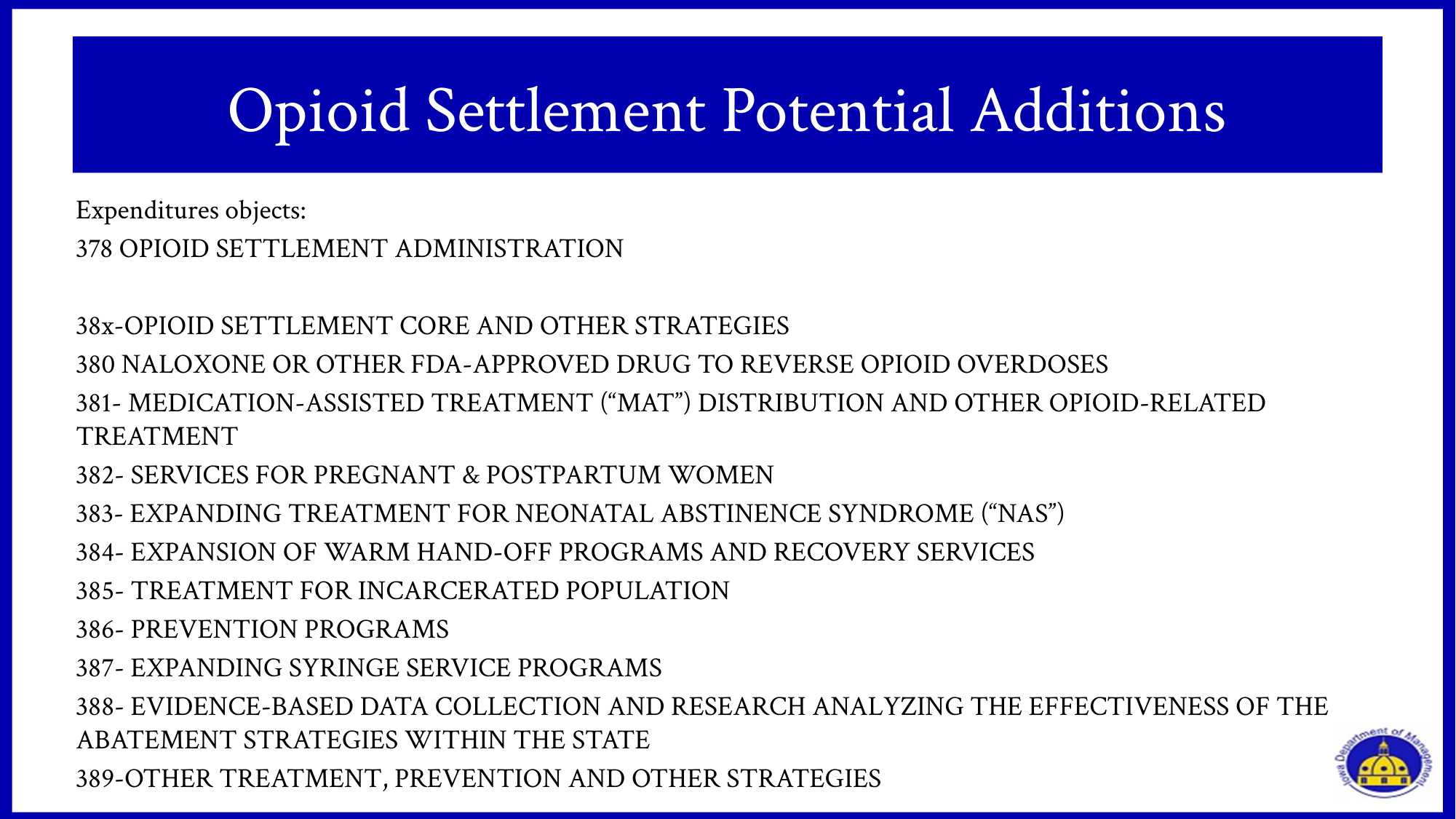

# Opioid Settlement Potential Additions
Expenditures objects:
378 OPIOID SETTLEMENT ADMINISTRATION

38x-OPIOID SETTLEMENT CORE AND OTHER STRATEGIES
380 NALOXONE OR OTHER FDA-APPROVED DRUG TO REVERSE OPIOID OVERDOSES
381- MEDICATION-ASSISTED TREATMENT (“MAT”) DISTRIBUTION AND OTHER OPIOID-RELATED TREATMENT
382- SERVICES FOR PREGNANT & POSTPARTUM WOMEN
383- EXPANDING TREATMENT FOR NEONATAL ABSTINENCE SYNDROME (“NAS”)
384- EXPANSION OF WARM HAND-OFF PROGRAMS AND RECOVERY SERVICES
385- TREATMENT FOR INCARCERATED POPULATION
386- PREVENTION PROGRAMS
387- EXPANDING SYRINGE SERVICE PROGRAMS
388- EVIDENCE-BASED DATA COLLECTION AND RESEARCH ANALYZING THE EFFECTIVENESS OF THE ABATEMENT STRATEGIES WITHIN THE STATE
389-OTHER TREATMENT, PREVENTION AND OTHER STRATEGIES